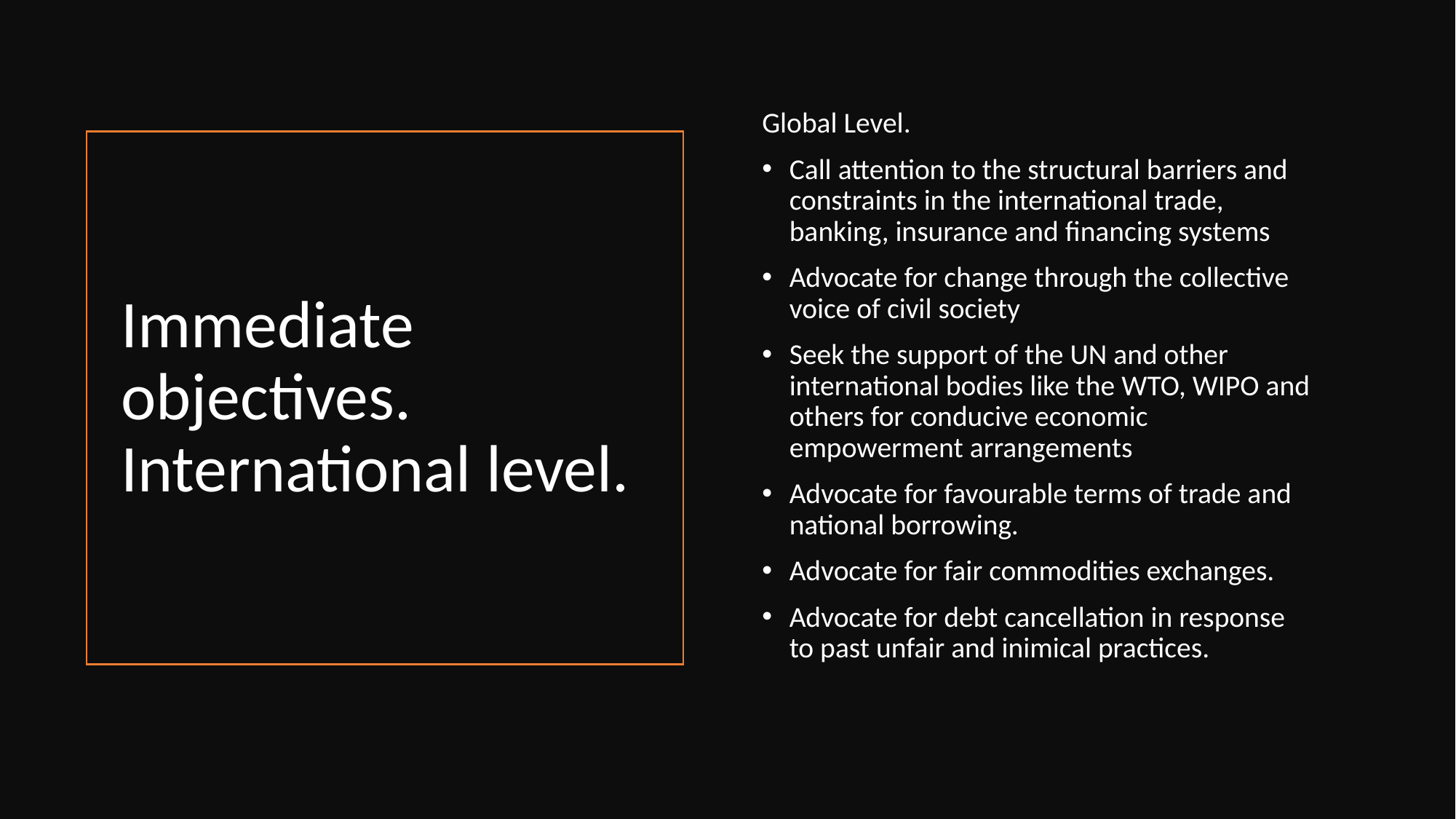

Global Level.
Call attention to the structural barriers and constraints in the international trade, banking, insurance and financing systems
Advocate for change through the collective voice of civil society
Seek the support of the UN and other international bodies like the WTO, WIPO and others for conducive economic empowerment arrangements
Advocate for favourable terms of trade and national borrowing.
Advocate for fair commodities exchanges.
Advocate for debt cancellation in response to past unfair and inimical practices.

# Immediate objectives. International level.